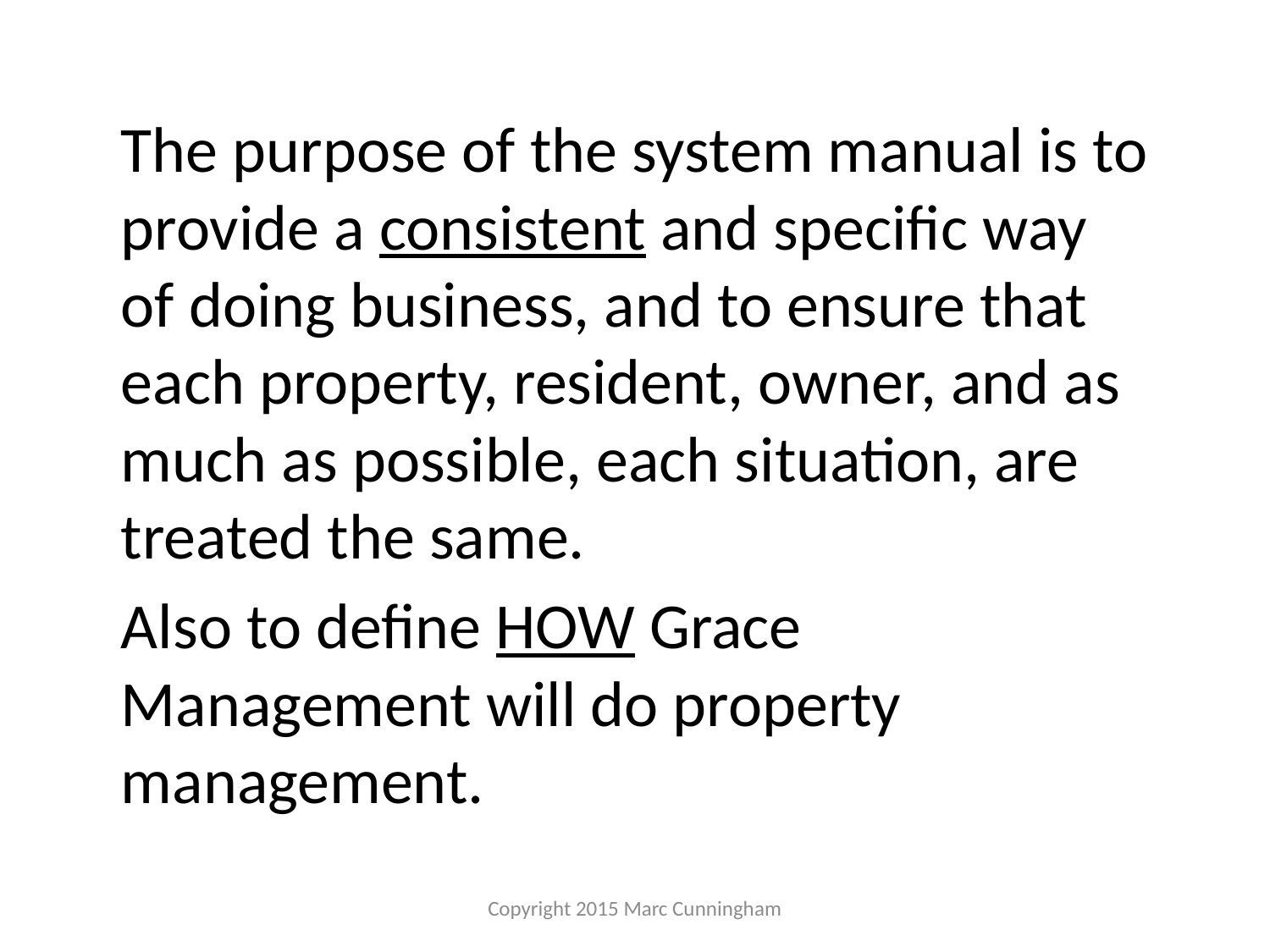

#
The purpose of the system manual is to provide a consistent and specific way of doing business, and to ensure that each property, resident, owner, and as much as possible, each situation, are treated the same.
Also to define HOW Grace Management will do property management.

Copyright 2015 Marc Cunningham